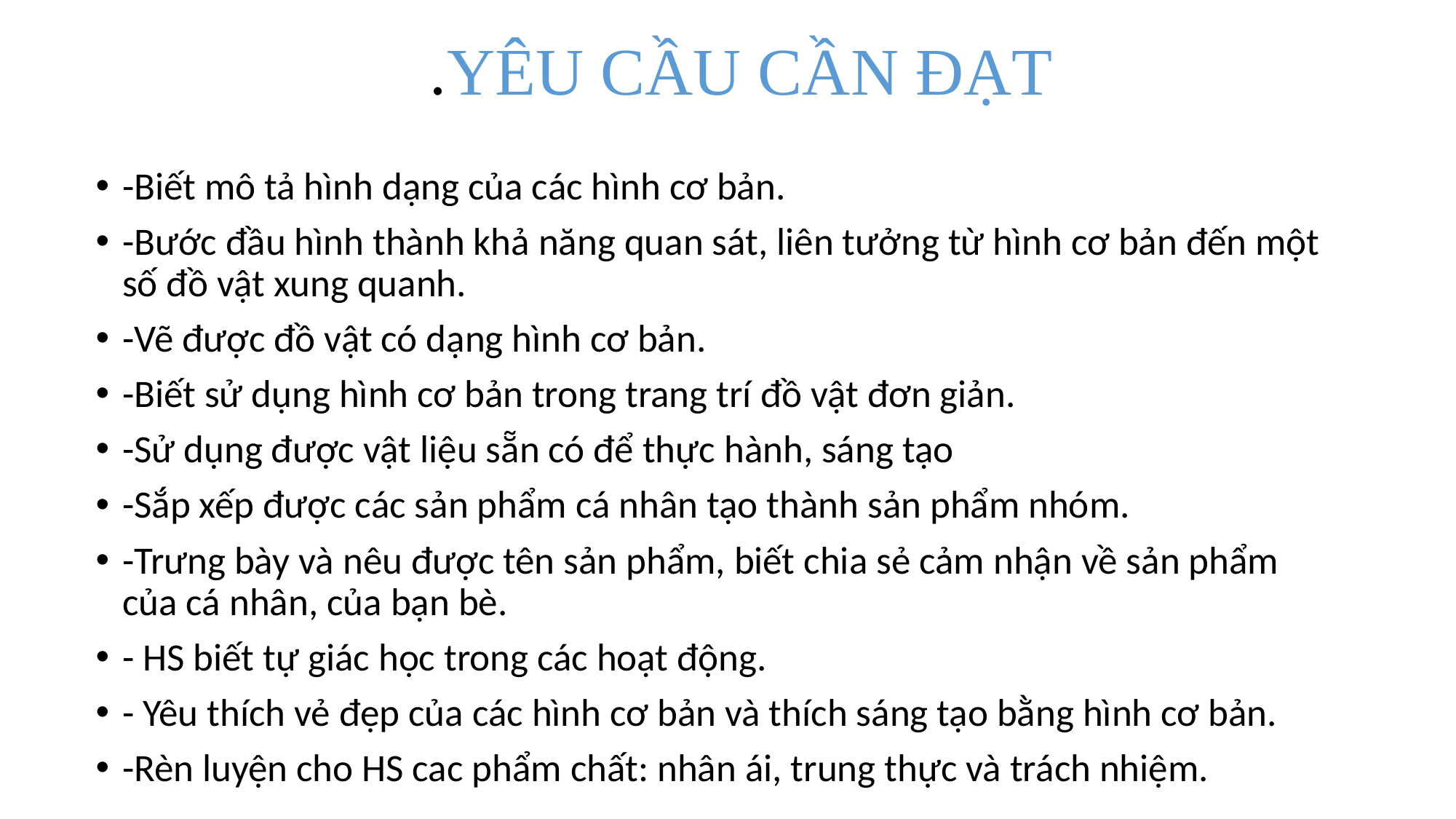

# .YÊU CẦU CẦN ĐẠT
-Biết mô tả hình dạng của các hình cơ bản.
-Bước đầu hình thành khả năng quan sát, liên tưởng từ hình cơ bản đến một số đồ vật xung quanh.
-Vẽ được đồ vật có dạng hình cơ bản.
-Biết sử dụng hình cơ bản trong trang trí đồ vật đơn giản.
-Sử dụng được vật liệu sẵn có để thực hành, sáng tạo
-Sắp xếp được các sản phẩm cá nhân tạo thành sản phẩm nhóm.
-Trưng bày và nêu được tên sản phẩm, biết chia sẻ cảm nhận về sản phẩm của cá nhân, của bạn bè.
- HS biết tự giác học trong các hoạt động.
- Yêu thích vẻ đẹp của các hình cơ bản và thích sáng tạo bằng hình cơ bản.
-Rèn luyện cho HS cac phẩm chất: nhân ái, trung thực và trách nhiệm.